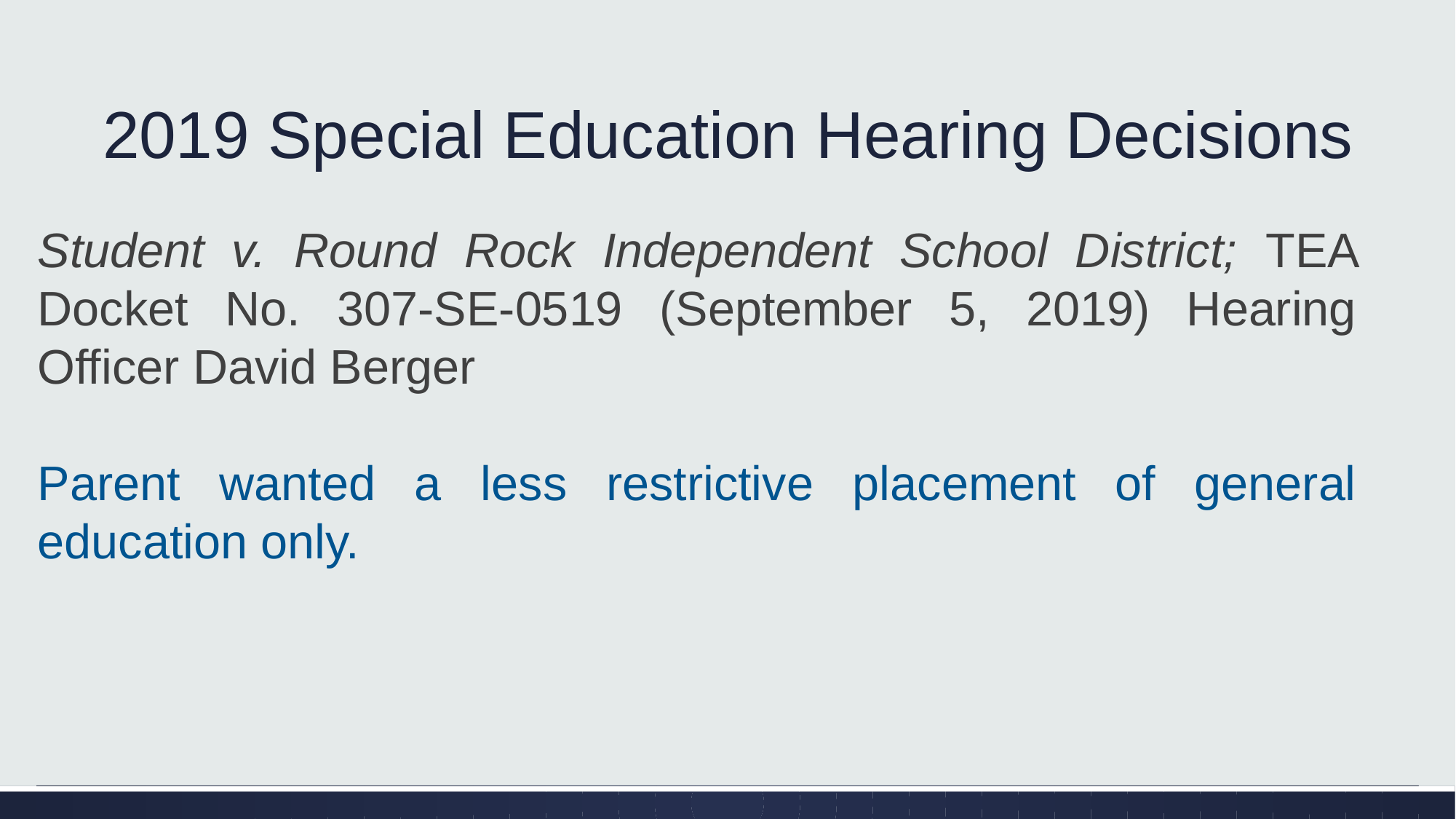

# 2019 Special Education Hearing Decisions
Student v. Round Rock Independent School District; TEA Docket No. 307-SE-0519 (September 5, 2019) Hearing Officer David Berger

Parent wanted a less restrictive placement of general education only.